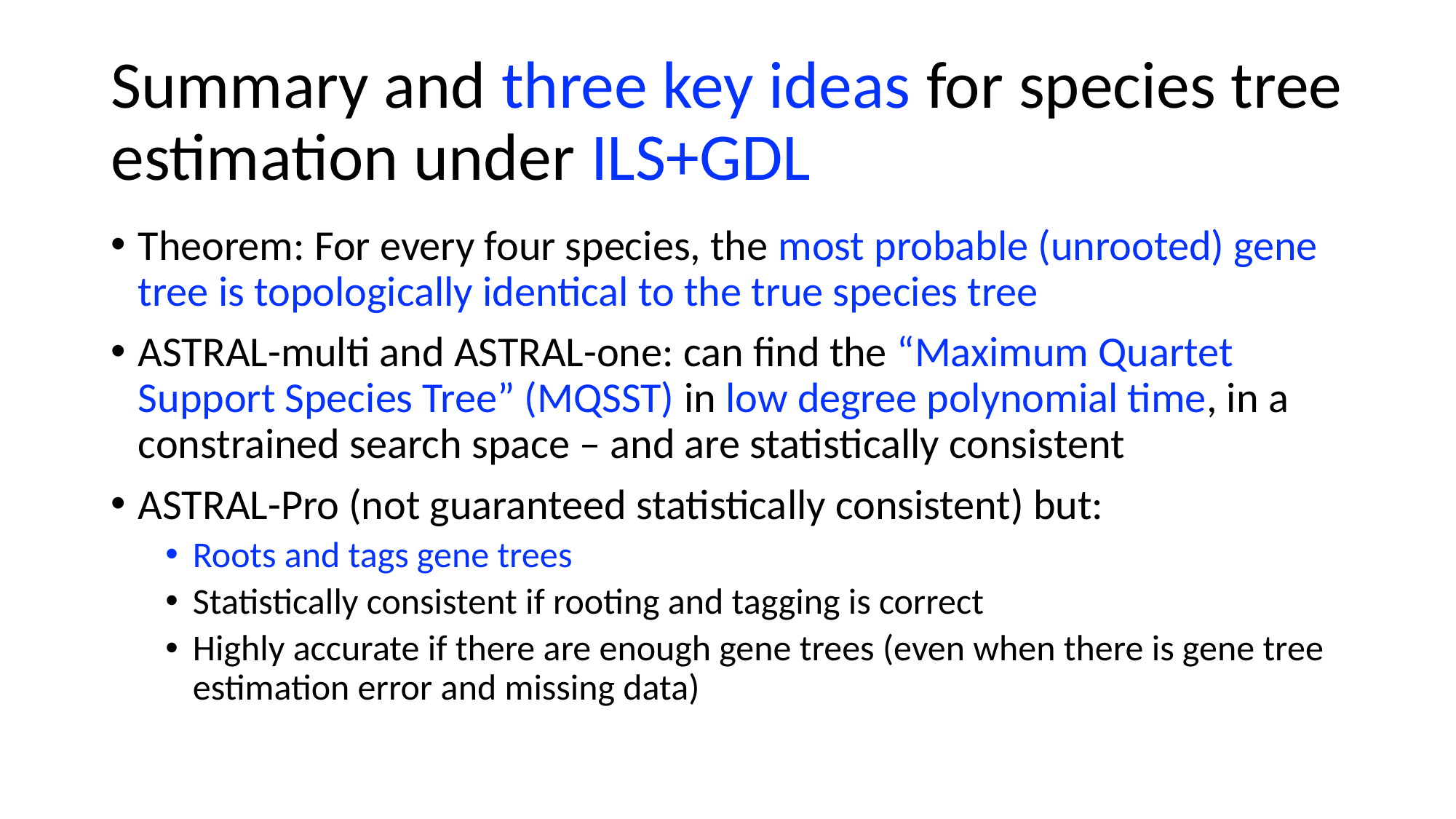

# Summary and three key ideas for species tree estimation under ILS+GDL
Theorem: For every four species, the most probable (unrooted) gene tree is topologically identical to the true species tree
ASTRAL-multi and ASTRAL-one: can find the “Maximum Quartet Support Species Tree” (MQSST) in low degree polynomial time, in a constrained search space – and are statistically consistent
ASTRAL-Pro (not guaranteed statistically consistent) but:
Roots and tags gene trees
Statistically consistent if rooting and tagging is correct
Highly accurate if there are enough gene trees (even when there is gene tree estimation error and missing data)